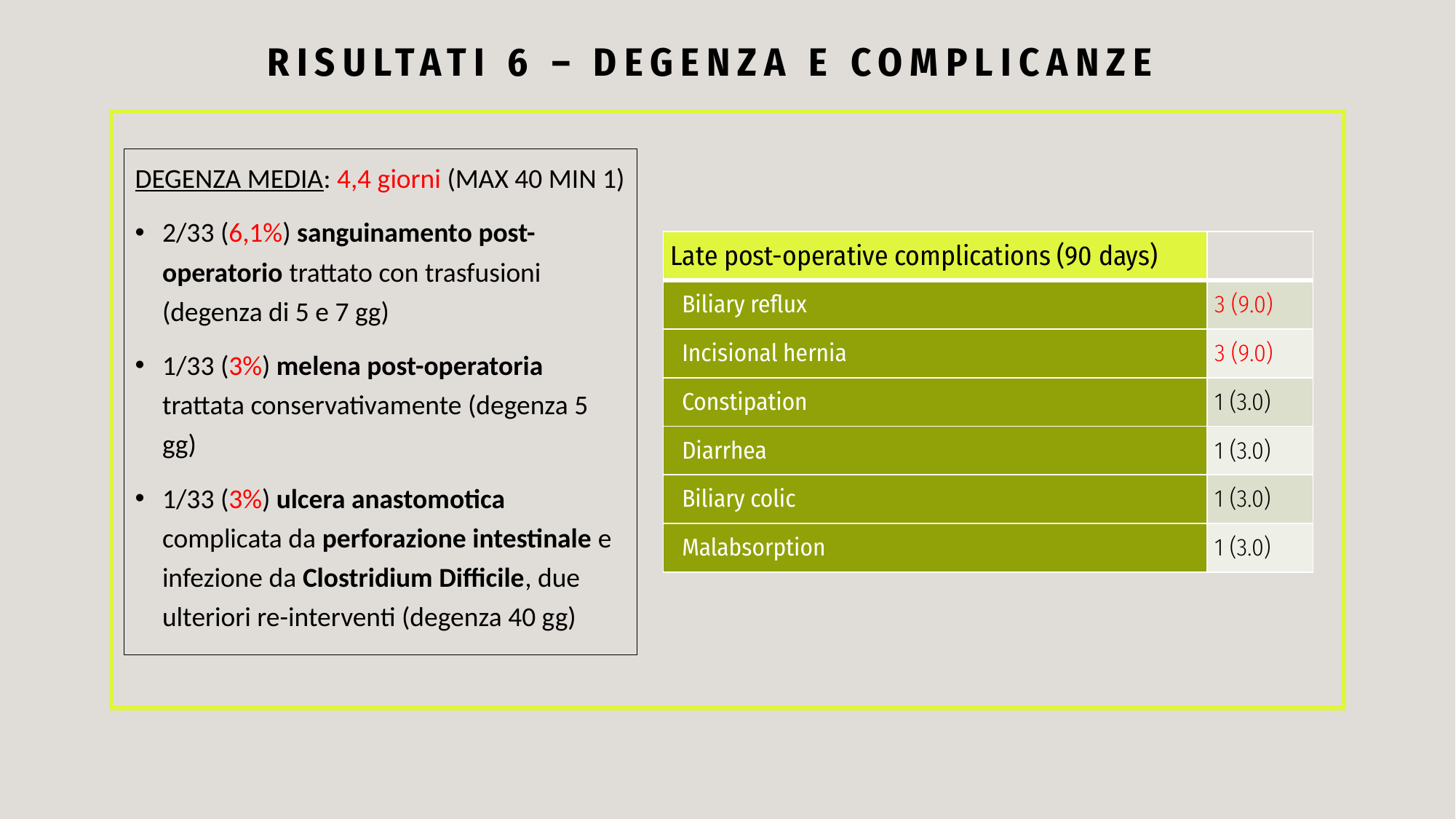

# RISULTATI 6 – DEGENZA E COMPLICANZE
DEGENZA MEDIA: 4,4 giorni (MAX 40 MIN 1)
2/33 (6,1%) sanguinamento post-operatorio trattato con trasfusioni (degenza di 5 e 7 gg)
1/33 (3%) melena post-operatoria trattata conservativamente (degenza 5 gg)
1/33 (3%) ulcera anastomotica complicata da perforazione intestinale e infezione da Clostridium Difficile, due ulteriori re-interventi (degenza 40 gg)

| Late post-operative complications (90 days) |  |
| --- | --- |
| Biliary reflux | 3 (9.0) |
| Incisional hernia | 3 (9.0) |
| Constipation | 1 (3.0) |
| Diarrhea | 1 (3.0) |
| Biliary colic | 1 (3.0) |
| Malabsorption | 1 (3.0) |